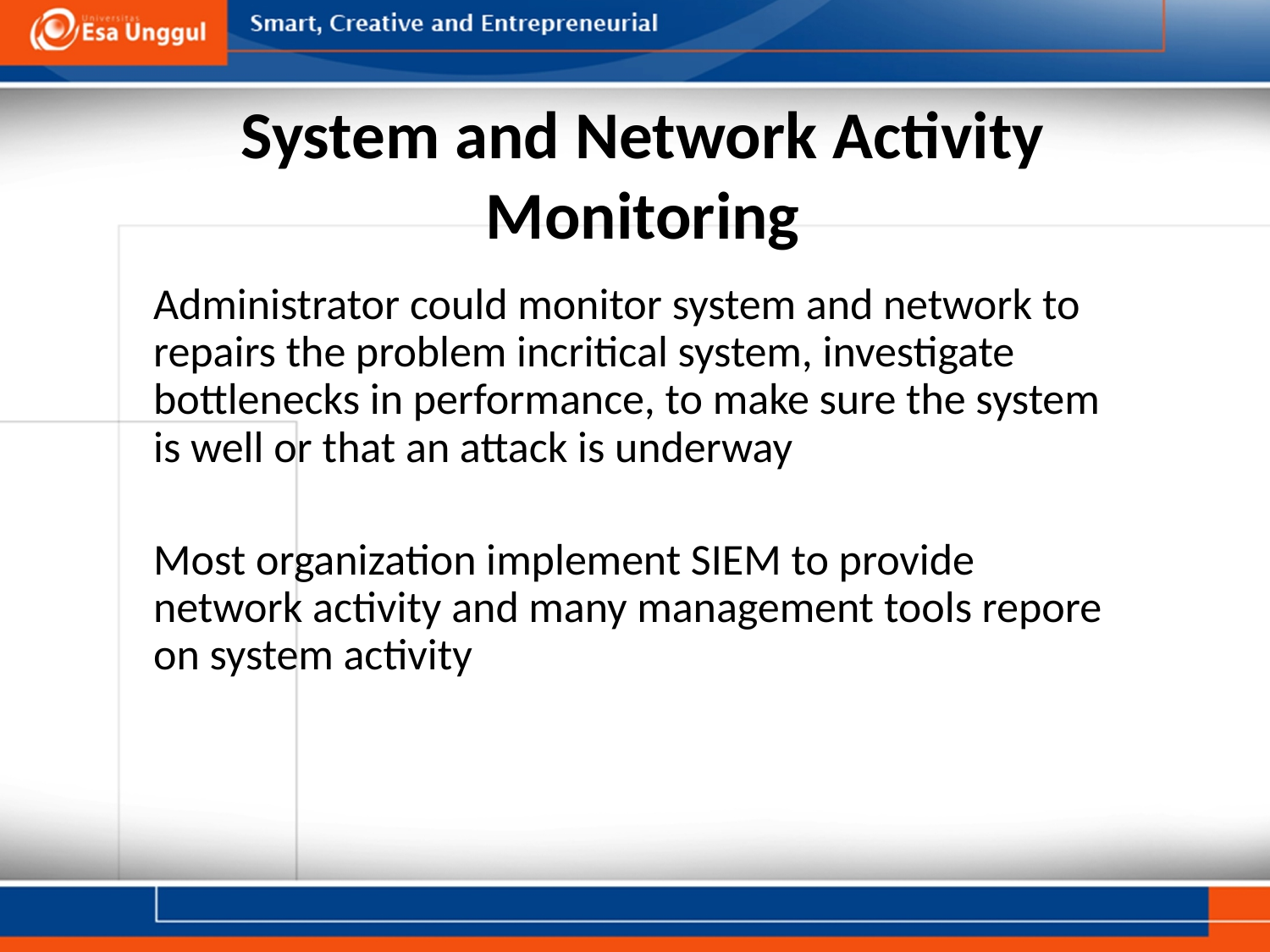

# System and Network Activity Monitoring
Administrator could monitor system and network to repairs the problem incritical system, investigate bottlenecks in performance, to make sure the system is well or that an attack is underway

Most organization implement SIEM to provide network activity and many management tools repore on system activity